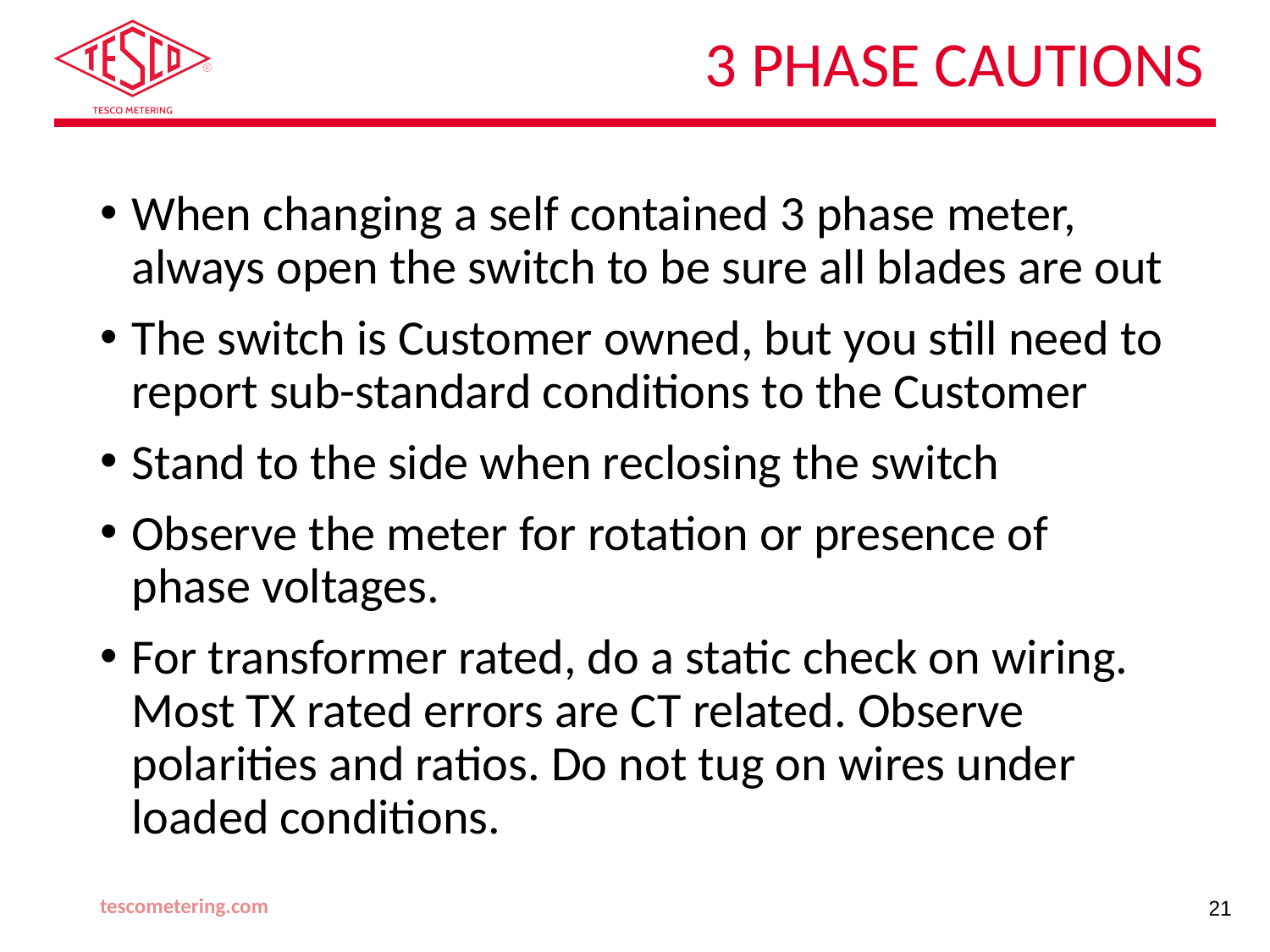

# 3 Phase Cautions
When changing a self contained 3 phase meter, always open the switch to be sure all blades are out
The switch is Customer owned, but you still need to report sub-standard conditions to the Customer
Stand to the side when reclosing the switch
Observe the meter for rotation or presence of phase voltages.
For transformer rated, do a static check on wiring. Most TX rated errors are CT related. Observe polarities and ratios. Do not tug on wires under loaded conditions.
tescometering.com